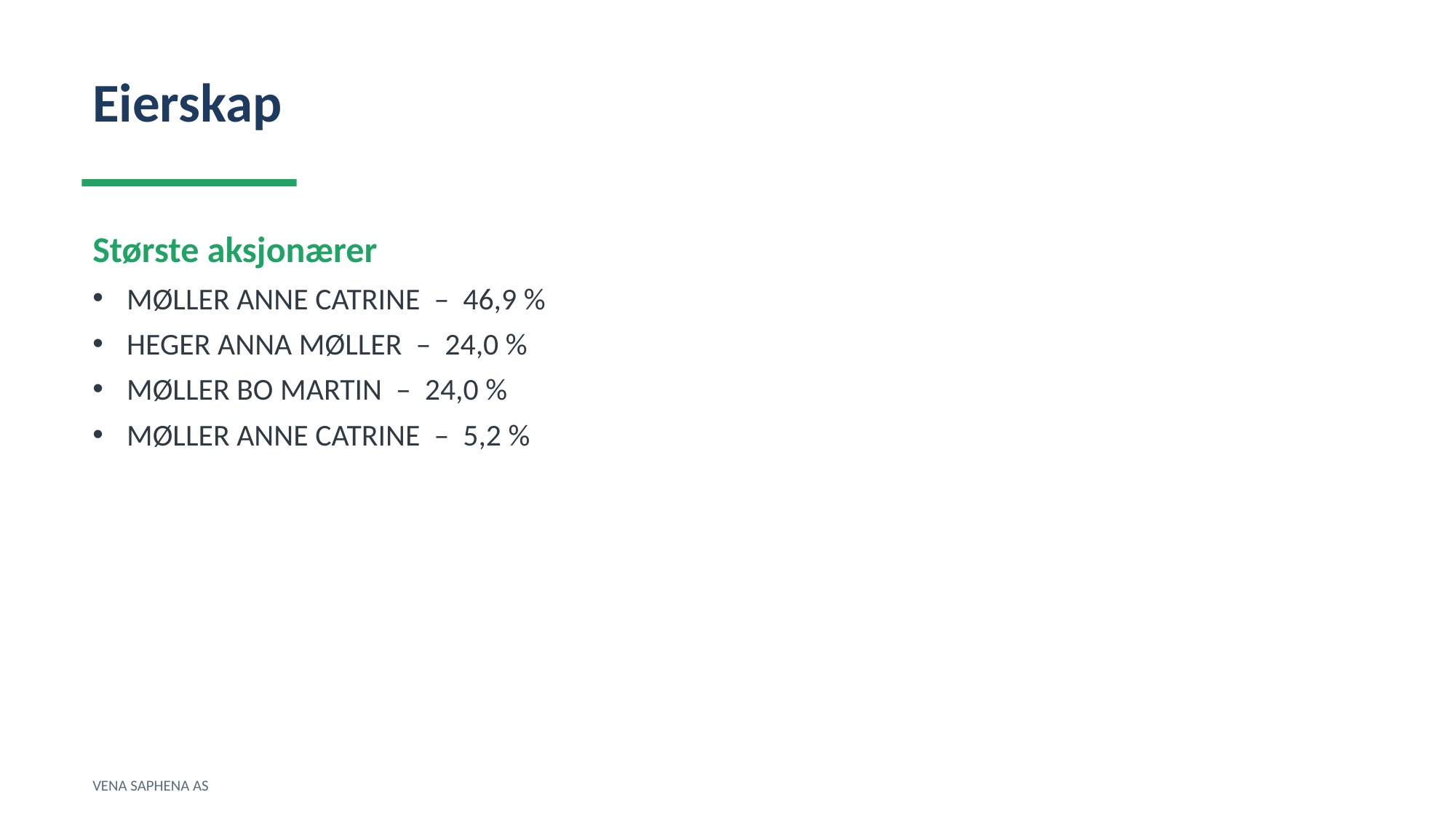

Eierskap

Største aksjonærer
MØLLER ANNE CATRINE  –  46,9 %
HEGER ANNA MØLLER  –  24,0 %
MØLLER BO MARTIN  –  24,0 %
MØLLER ANNE CATRINE  –  5,2 %
VENA SAPHENA AS